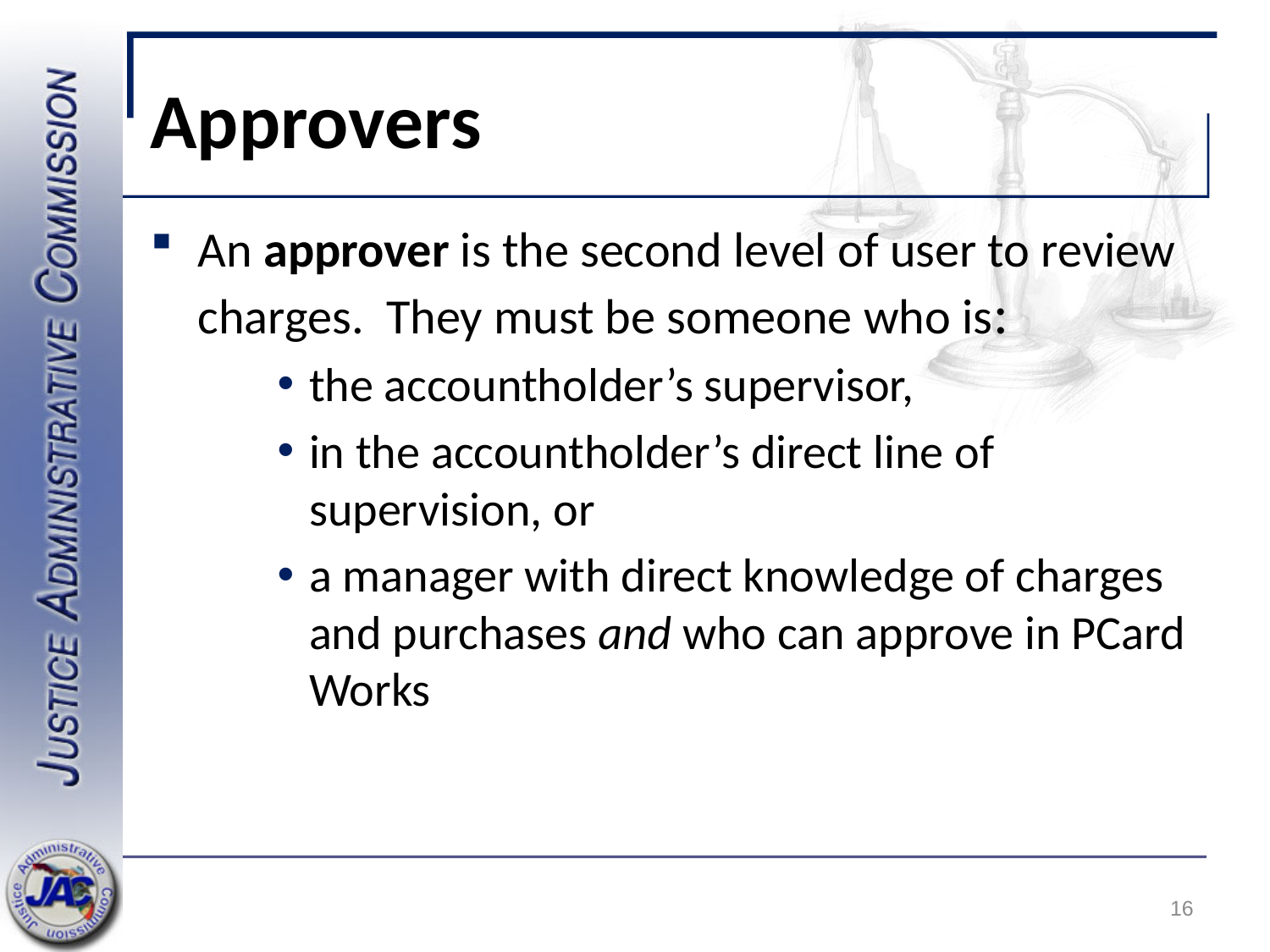

# Approvers
An approver is the second level of user to review charges.  They must be someone who is:
the accountholder’s supervisor,
in the accountholder’s direct line of supervision, or
a manager with direct knowledge of charges and purchases and who can approve in PCard Works
16